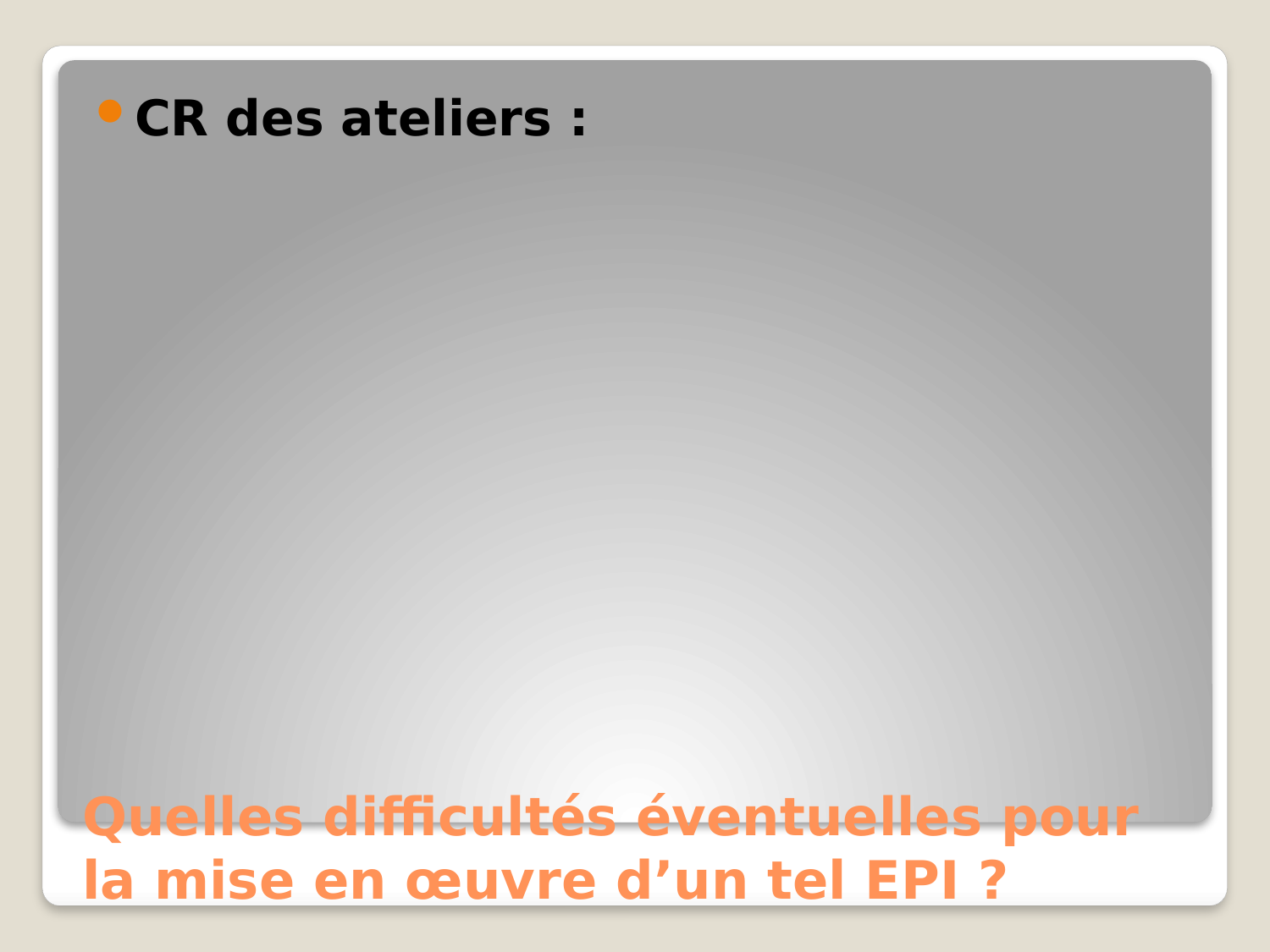

CR des ateliers :
# Quelles difficultés éventuelles pour la mise en œuvre d’un tel EPI ?